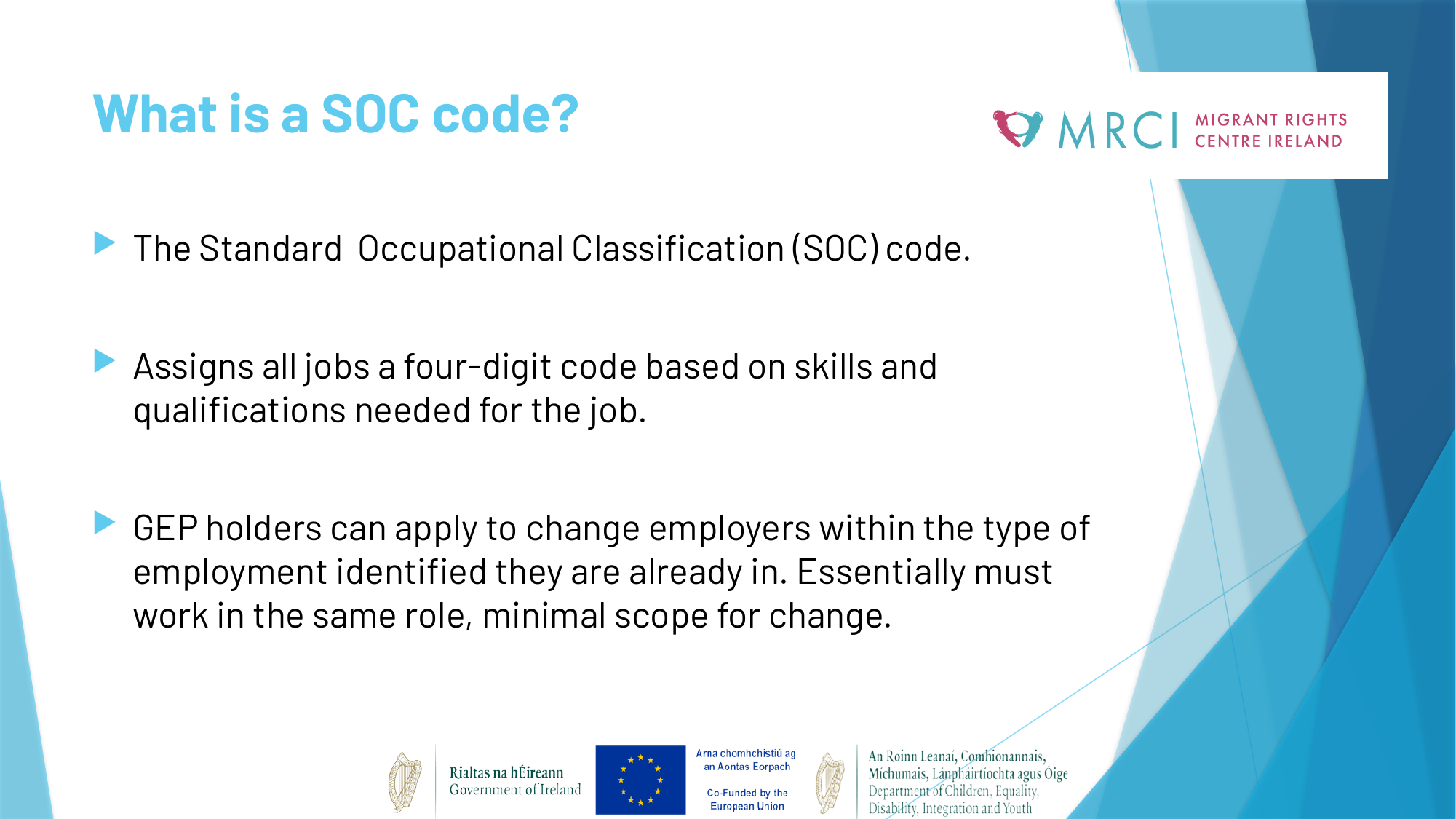

# What is a SOC code?
The Standard  Occupational Classification (SOC) code.

Assigns all jobs a four-digit code based on skills and qualifications needed for the job.

GEP holders can apply to change employers within the type of employment identified they are already in. Essentially must work in the same role, minimal scope for change.